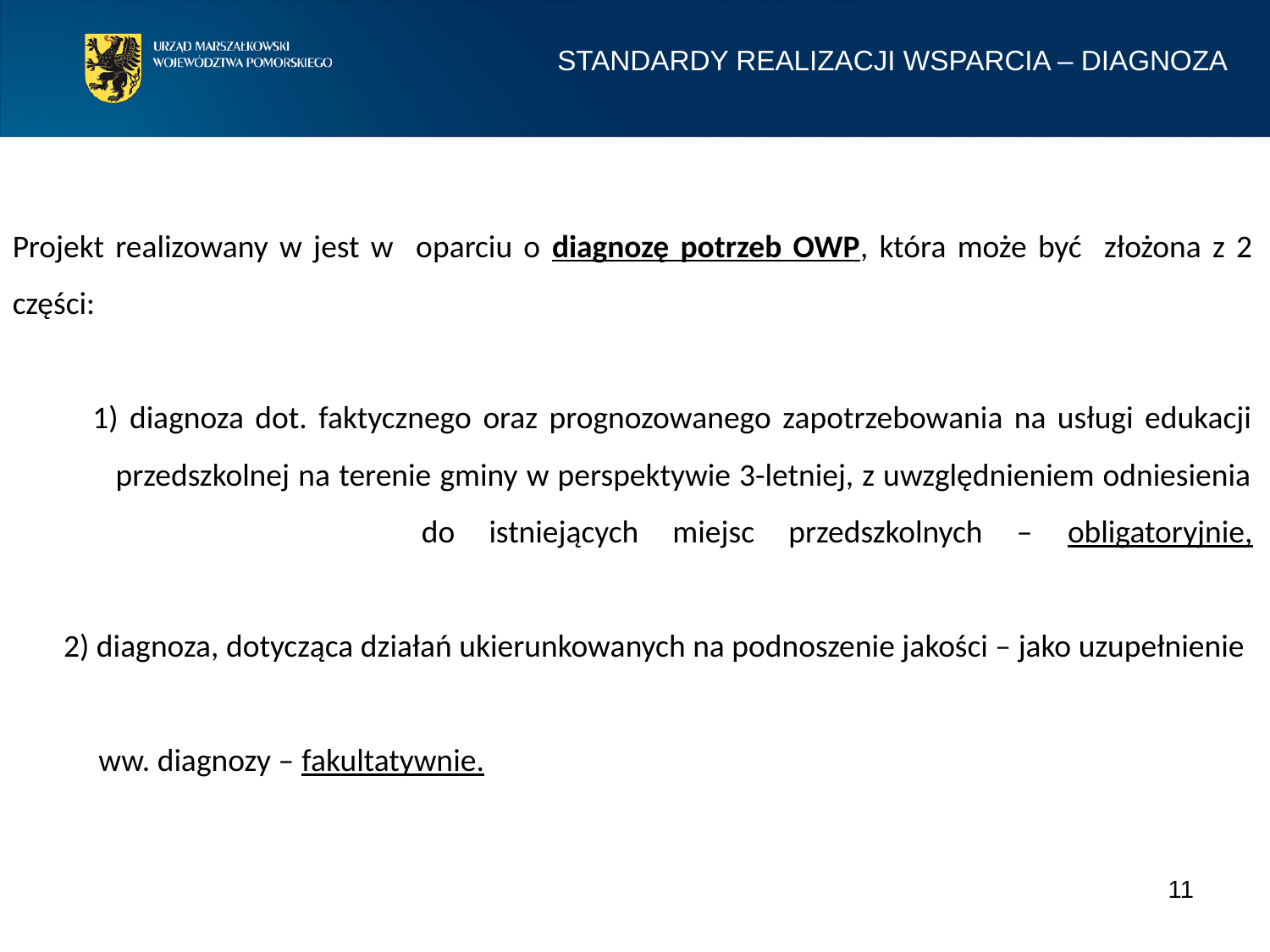

STANDARDY REALIZACJI WSPARCIA – DIAGNOZA
Projekt realizowany w jest w  oparciu o diagnozę potrzeb OWP, która może być  złożona z 2 części:
       1) diagnoza dot. faktycznego oraz prognozowanego zapotrzebowania na usługi edukacji
            przedszkolnej na terenie gminy w perspektywie 3-letniej, z uwzględnieniem odniesienia
            do istniejących miejsc przedszkolnych – obligatoryjnie,
       2) diagnoza, dotycząca działań ukierunkowanych na podnoszenie jakości – jako uzupełnienie
            ww. diagnozy – fakultatywnie.
11